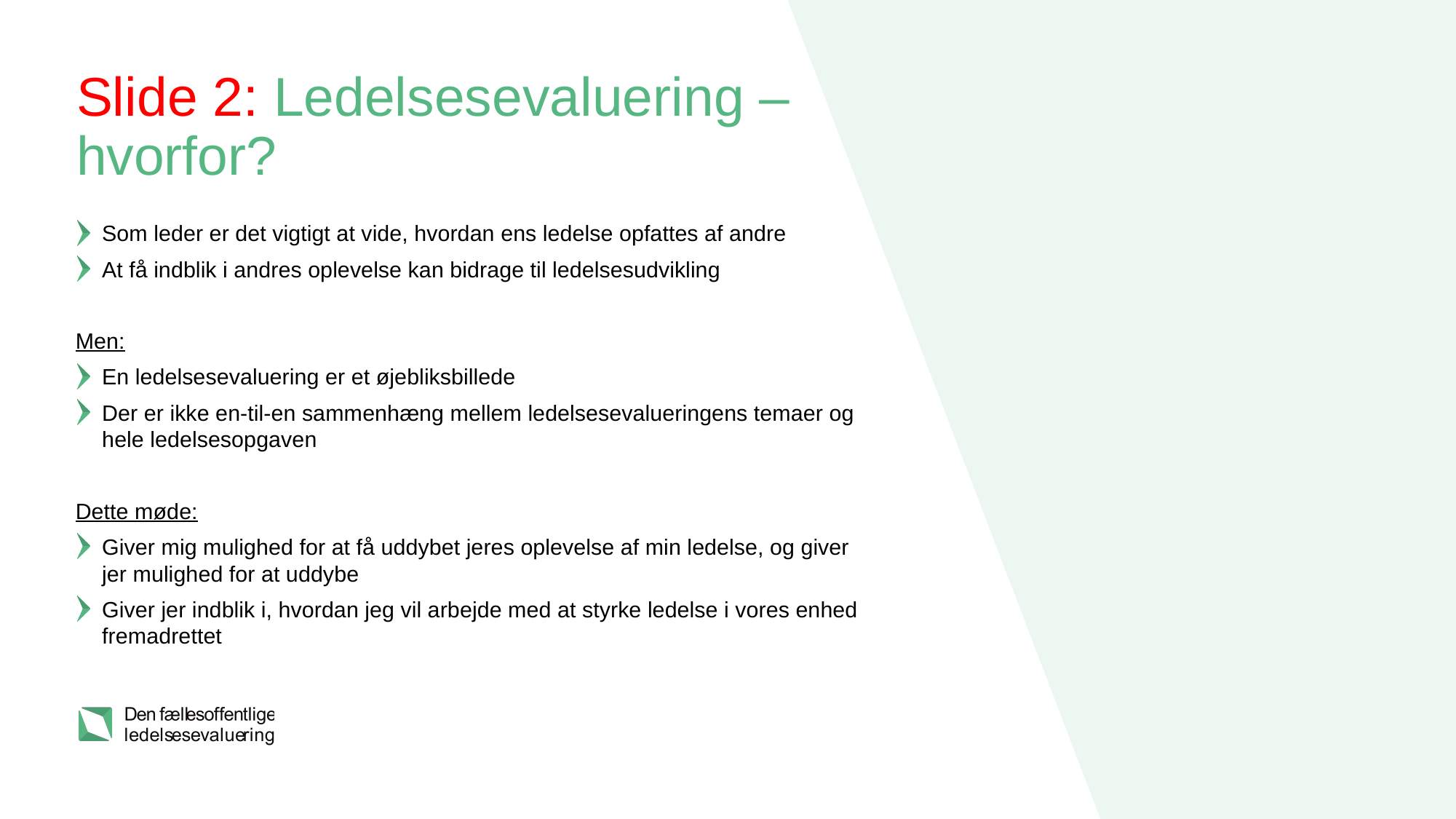

# Slide 2: Ledelsesevaluering – hvorfor?
Som leder er det vigtigt at vide, hvordan ens ledelse opfattes af andre
At få indblik i andres oplevelse kan bidrage til ledelsesudvikling

Men:
En ledelsesevaluering er et øjebliksbillede
Der er ikke en-til-en sammenhæng mellem ledelsesevalueringens temaer og hele ledelsesopgaven

Dette møde:
Giver mig mulighed for at få uddybet jeres oplevelse af min ledelse, og giver jer mulighed for at uddybe
Giver jer indblik i, hvordan jeg vil arbejde med at styrke ledelse i vores enhed fremadrettet